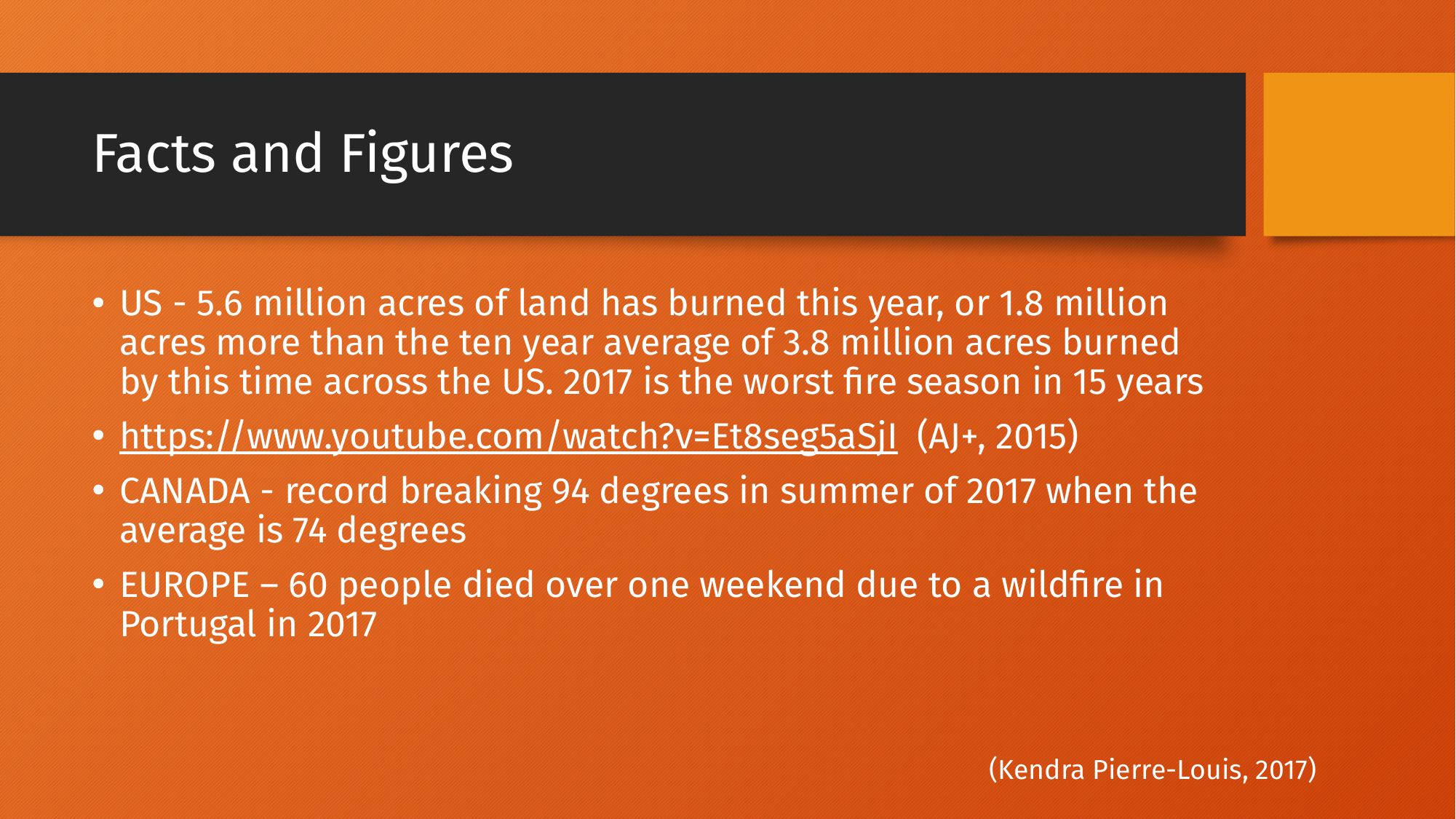

# Facts and Figures
US - 5.6 million acres of land has burned this year, or 1.8 million acres more than the ten year average of 3.8 million acres burned by this time across the US. 2017 is the worst fire season in 15 years
https://www.youtube.com/watch?v=Et8seg5aSjI  (AJ+, 2015)
CANADA - record breaking 94 degrees in summer of 2017 when the average is 74 degrees
EUROPE – 60 people died over one weekend due to a wildfire in Portugal in 2017

(Kendra Pierre-Louis, 2017)